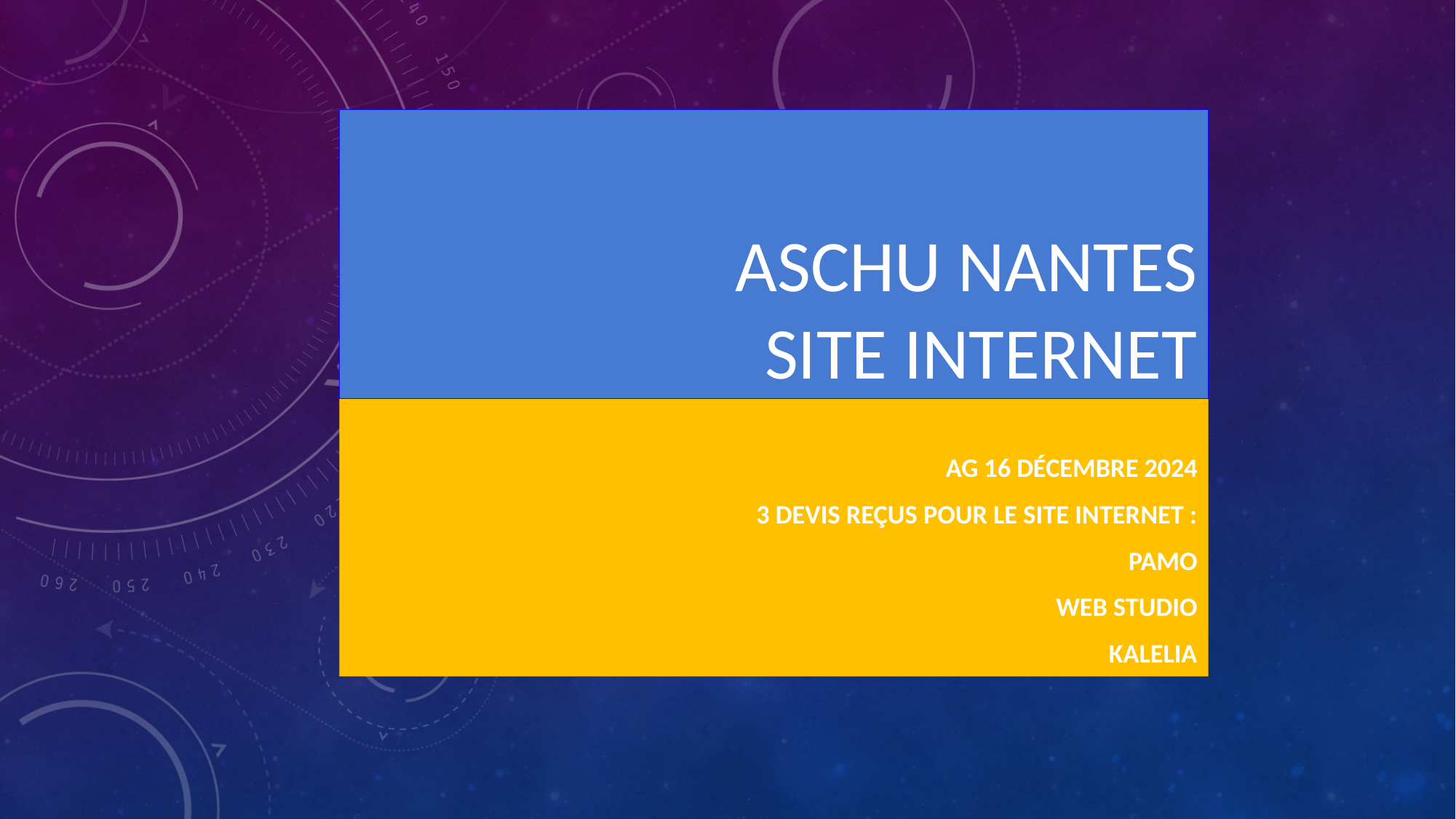

# ASCHU NANTES SITE INTERNET

AG 16 décembre 2024
3 Devis reçus pour le site internet :
PAMO
WEB STUDIO
KALELIA